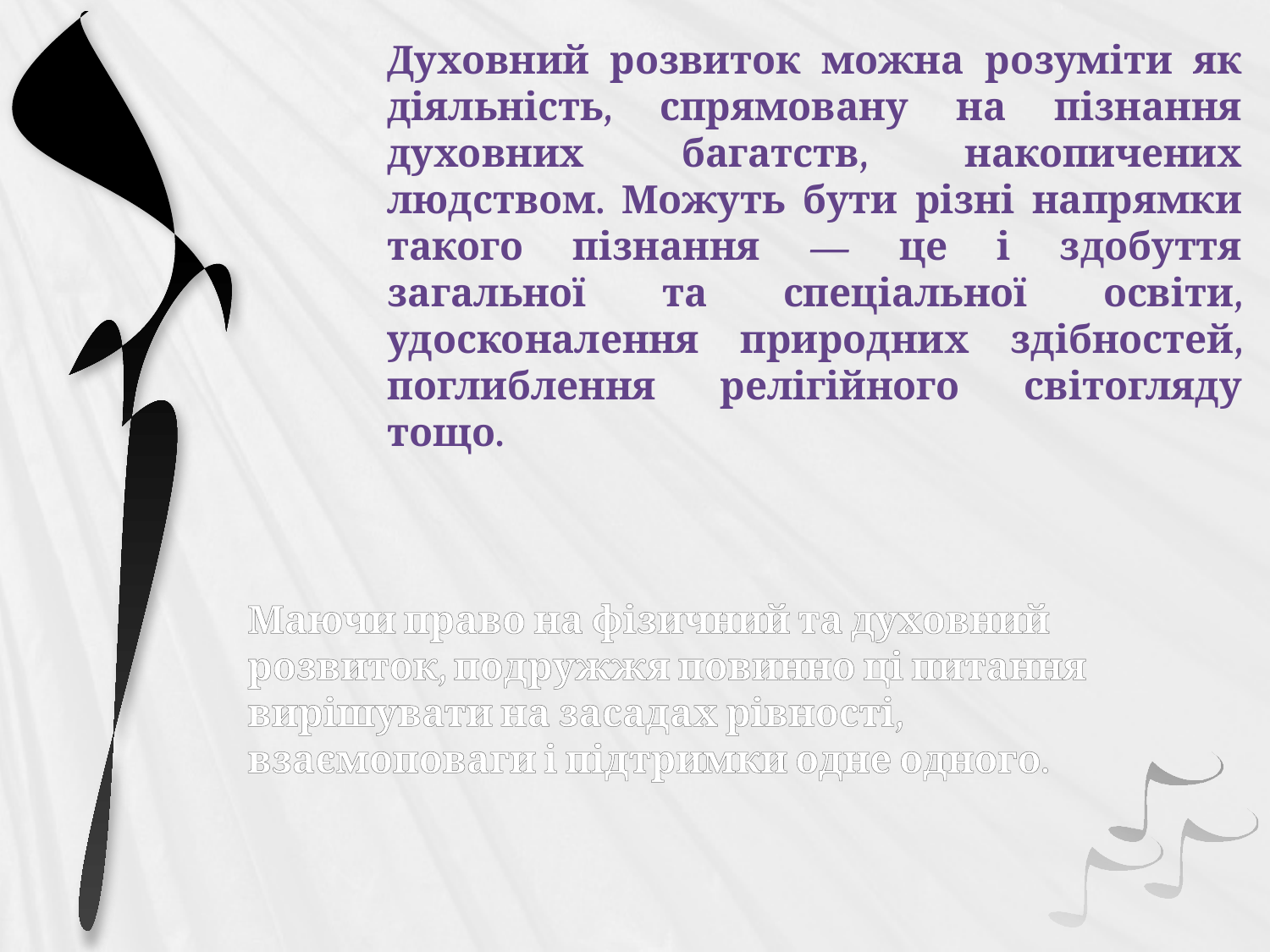

Духовний розвиток можна розуміти як діяльність, спрямовану на пізнання духовних багатств, накопичених людством. Можуть бути різні напрямки такого пізнання — це і здобуття загальної та спеціальної освіти, удосконалення природних здібностей, поглиблення релігійного світогляду тощо.
Маючи право на фізичний та духовний розвиток, подружжя повинно ці питання вирішувати на засадах рівності, взаємоповаги і підтримки одне одного.